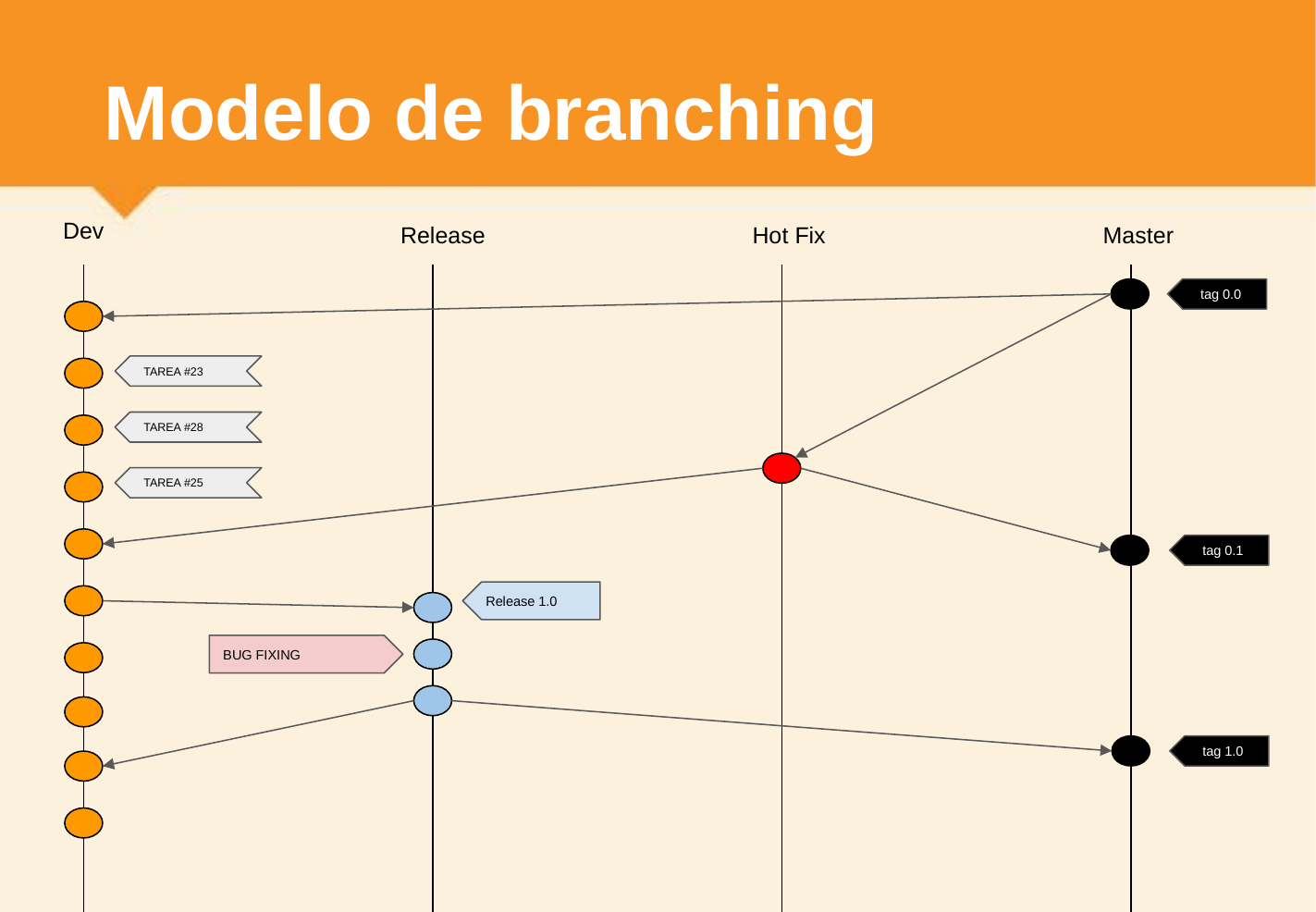

# Modelo de branching
Dev

Release
Hot Fix
Master

tag 0.0

TAREA #23

TAREA #28

TAREA #25

tag 0.1
Release 1.0

BUG FIXING

tag 1.0